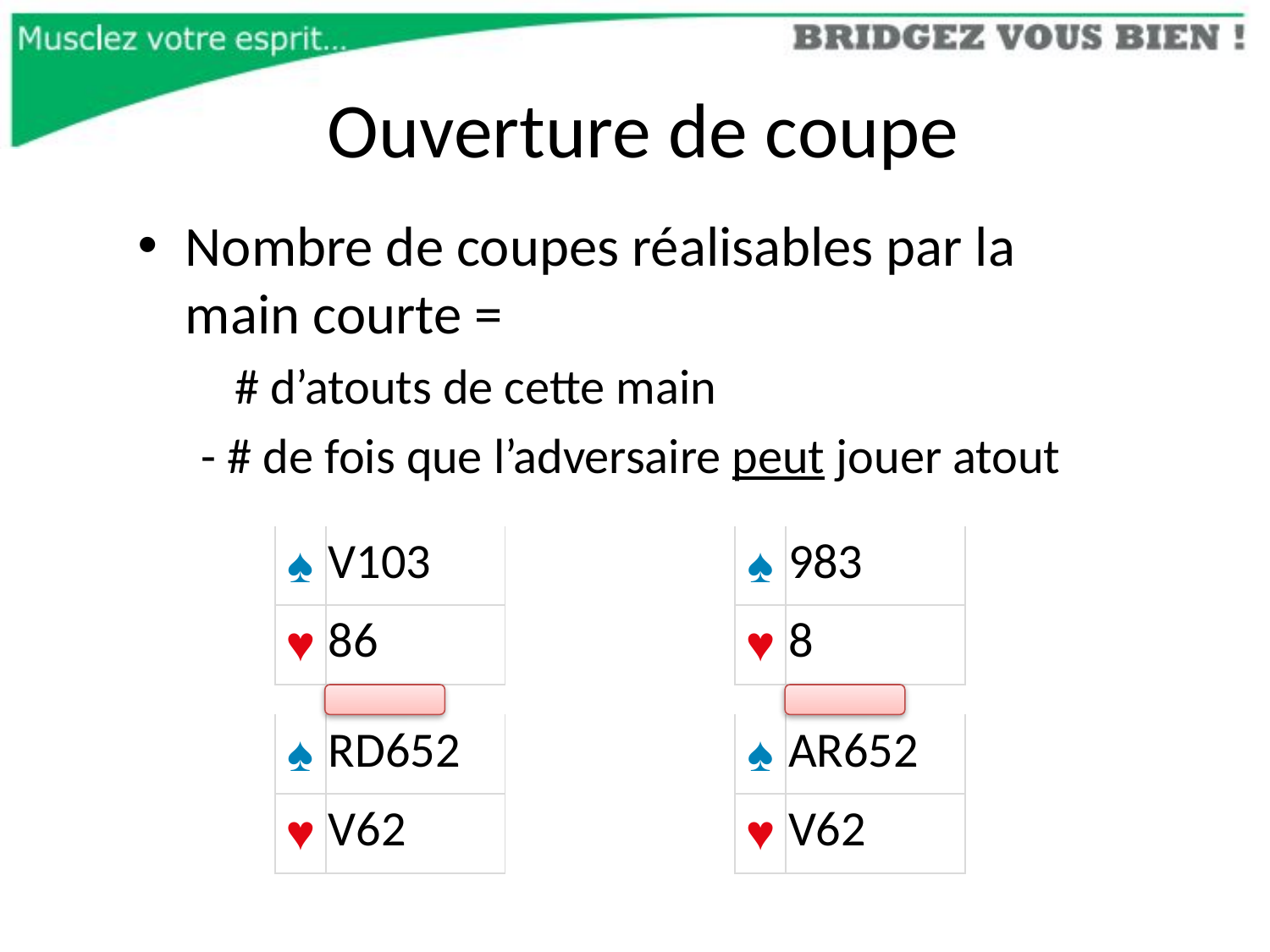

# Ouverture de coupe
Nombre de coupes réalisables par la main courte =
   # d’atouts de cette main
- # de fois que l’adversaire peut jouer atout
| ♠ | V103 |
| --- | --- |
| ♥ | 86 |
| ♠ | 983 |
| --- | --- |
| ♥ | 8 |

| ♠ | RD652 |
| --- | --- |
| ♥ | V62 |
| ♠ | AR652 |
| --- | --- |
| ♥ | V62 |